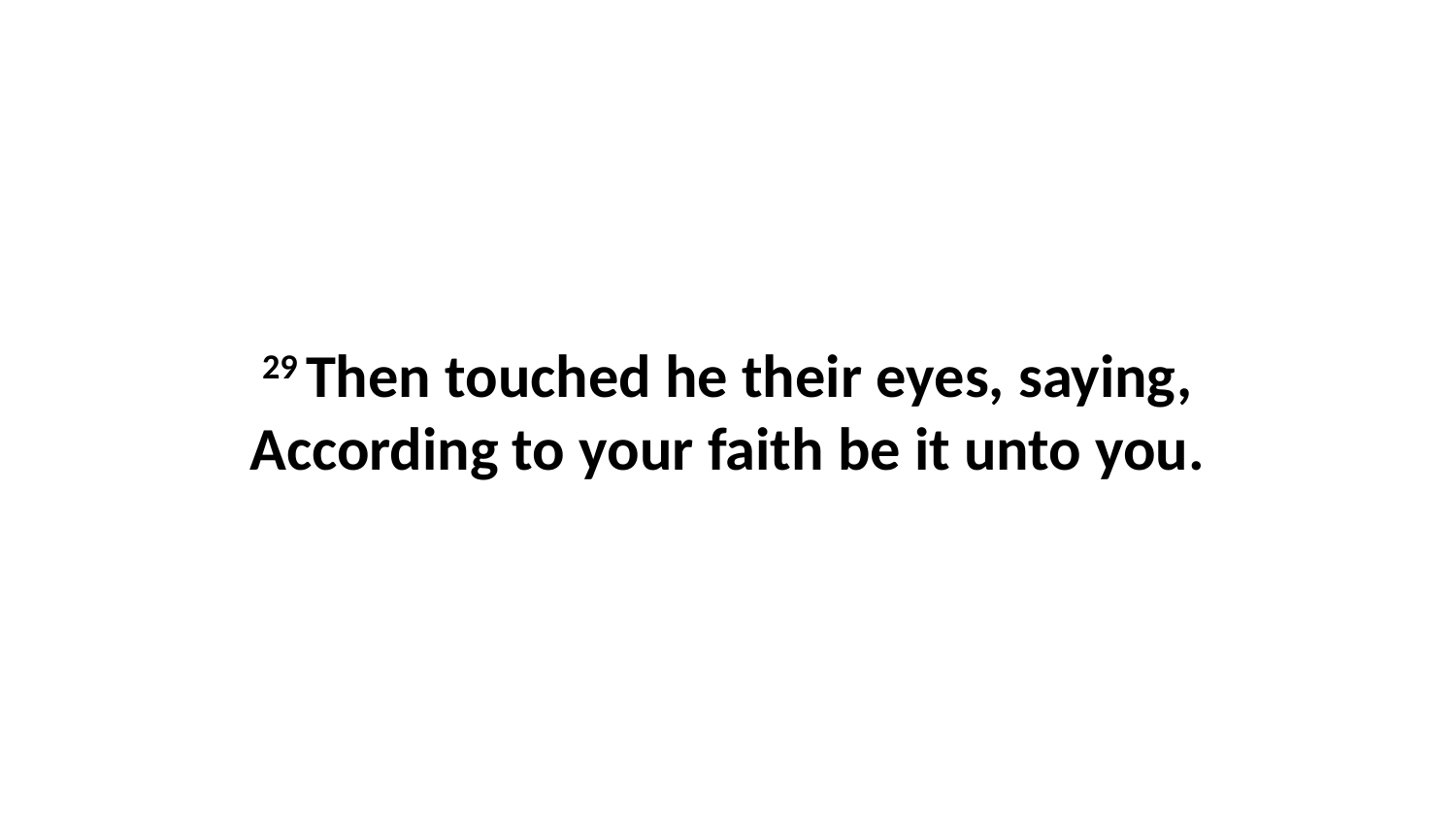

29 Then touched he their eyes, saying, According to your faith be it unto you.